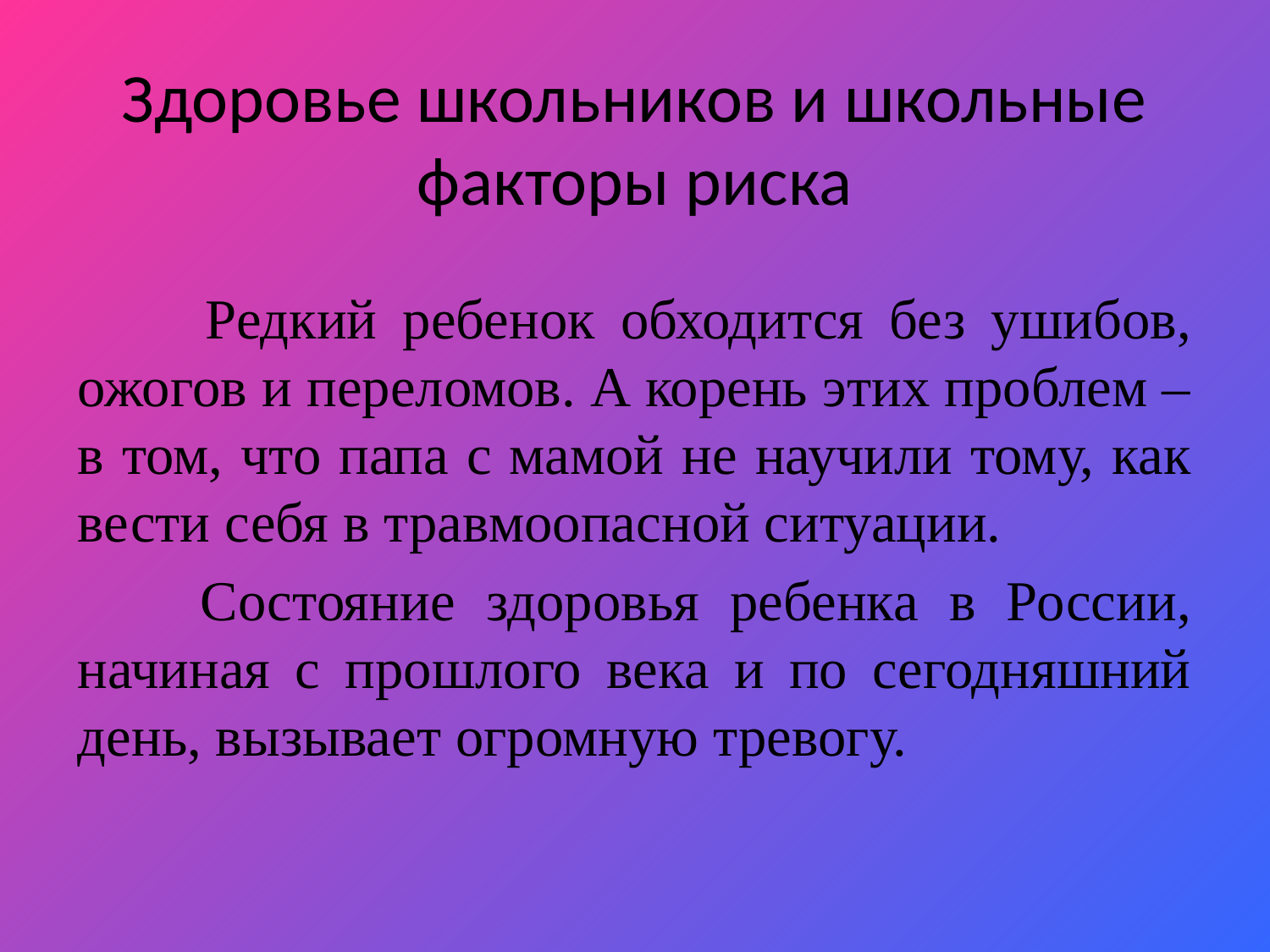

# Здоровье школьников и школьные факторы риска
     Редкий ребенок обходится без ушибов, ожогов и переломов. А корень этих проблем – в том, что папа с мамой не научили тому, как вести себя в травмоопасной ситуации.
    Состояние здоровья ребенка в России, начиная с прошлого века и по сегодняшний день, вызывает огромную тревогу.